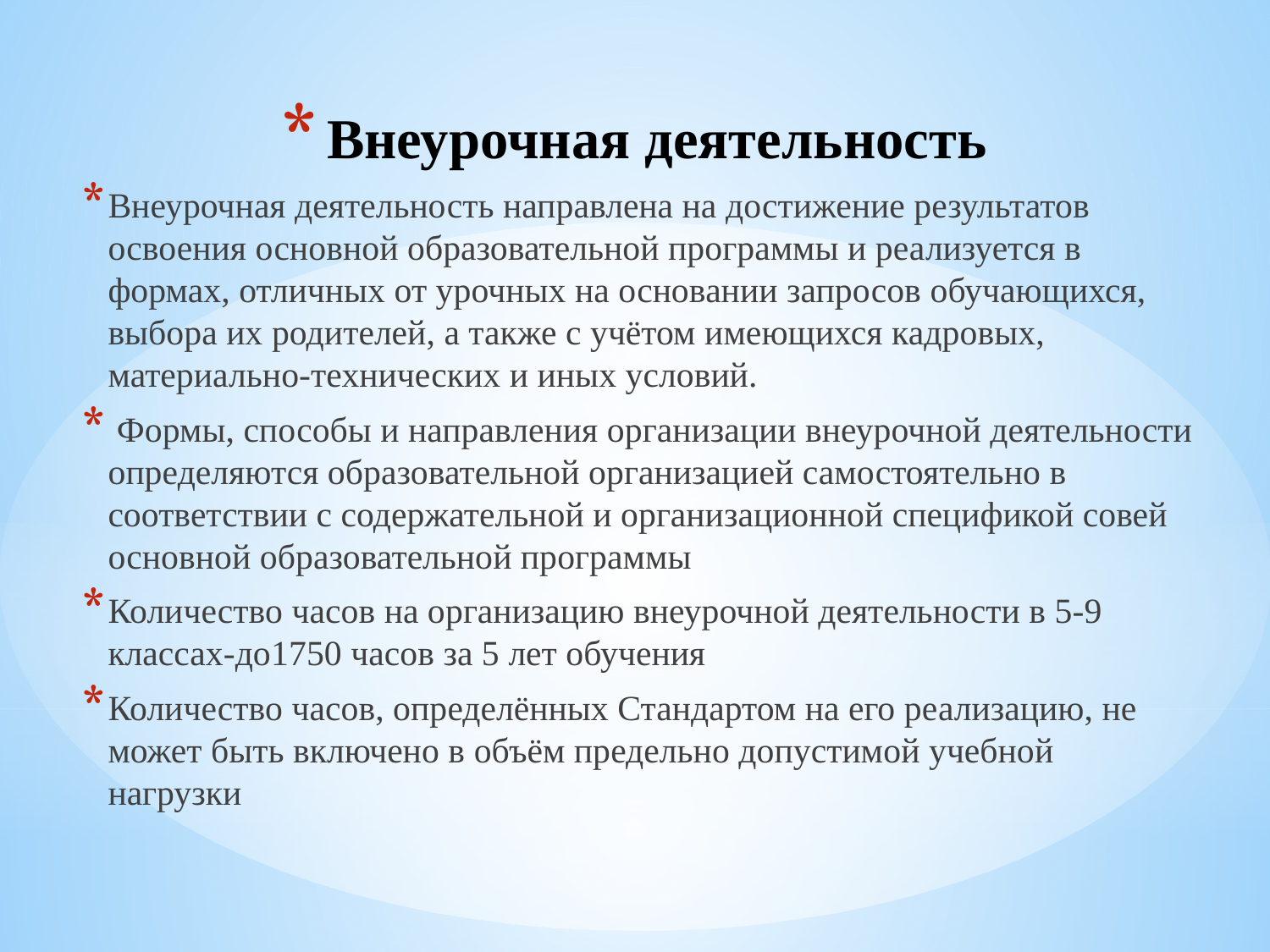

# Внеурочная деятельность
Внеурочная деятельность направлена на достижение результатов освоения основной образовательной программы и реализуется в формах, отличных от урочных на основании запросов обучающихся, выбора их родителей, а также с учётом имеющихся кадровых, материально-технических и иных условий.
 Формы, способы и направления организации внеурочной деятельности определяются образовательной организацией самостоятельно в соответствии с содержательной и организационной спецификой совей основной образовательной программы
Количество часов на организацию внеурочной деятельности в 5-9 классах-до1750 часов за 5 лет обучения
Количество часов, определённых Стандартом на его реализацию, не может быть включено в объём предельно допустимой учебной нагрузки